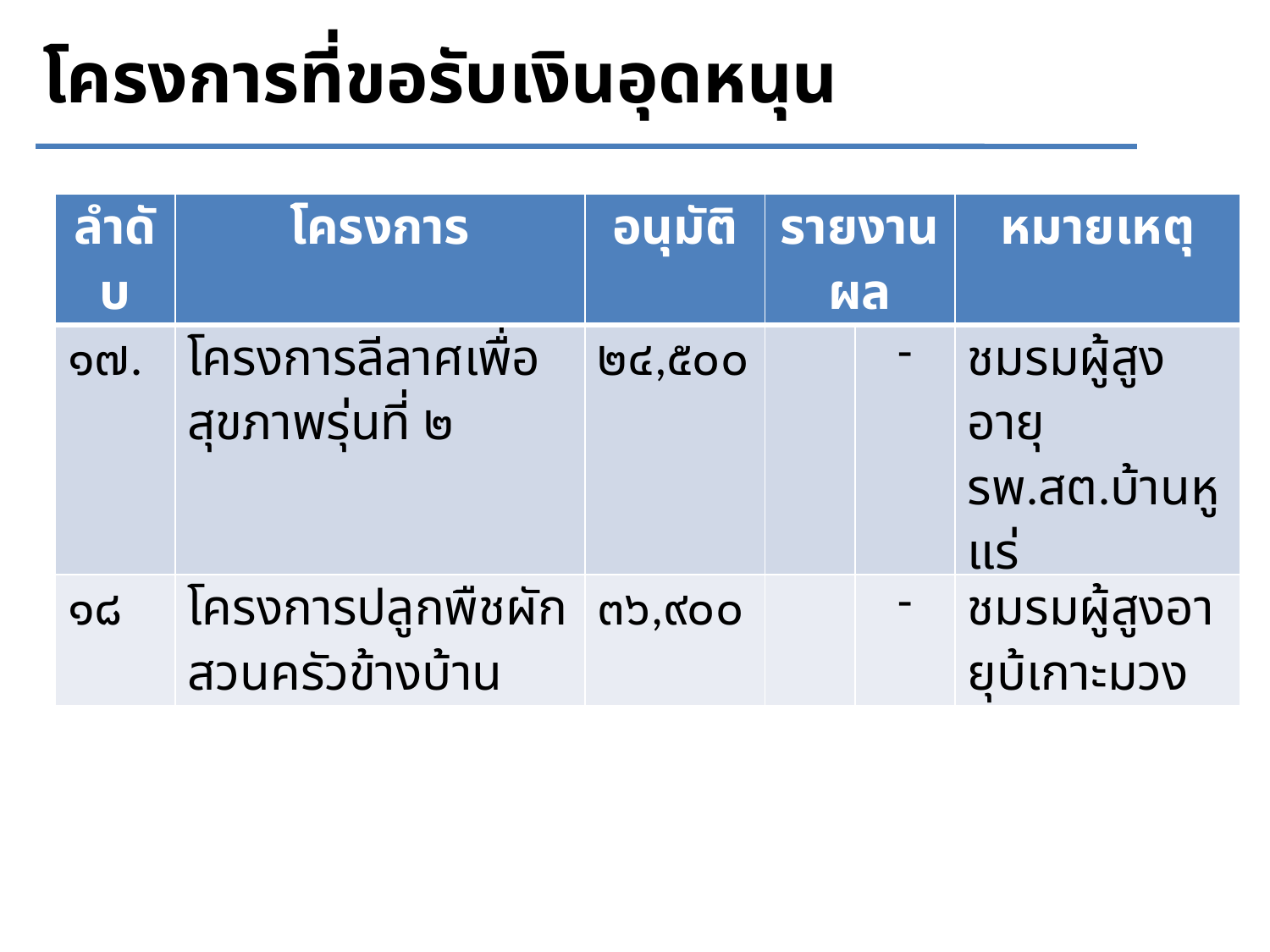

โครงการที่ขอรับเงินอุดหนุน

| ลำดับ | โครงการ | อนุมัติ | รายงานผล |  | หมายเหตุ |
| --- | --- | --- | --- | --- | --- |
| ๑๗. | โครงการลีลาศเพื่อสุขภาพรุ่นที่ ๒ | ๒๔,๕๐๐ |  | - | ชมรมผู้สูงอายุรพ.สต.บ้านหูแร่ |
| ๑๘ | โครงการปลูกพืชผักสวนครัวข้างบ้าน | ๓๖,๙๐๐ |  | - | ชมรมผู้สูงอายุบ้เกาะมวง |